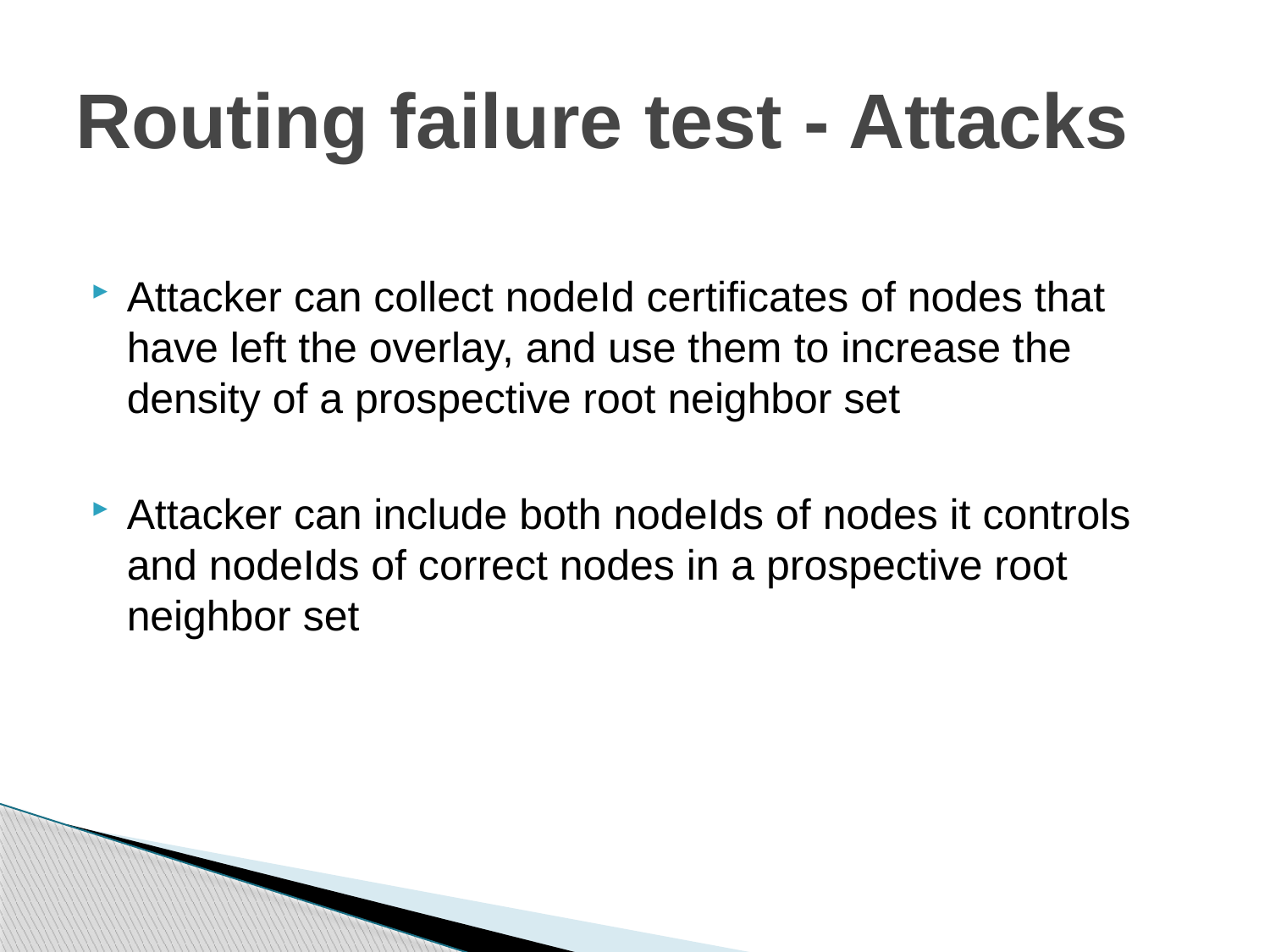

# Routing failure test - Attacks

Attacker can collect nodeId certificates of nodes that have left the overlay, and use them to increase the density of a prospective root neighbor set

Attacker can include both nodeIds of nodes it controls and nodeIds of correct nodes in a prospective root neighbor set